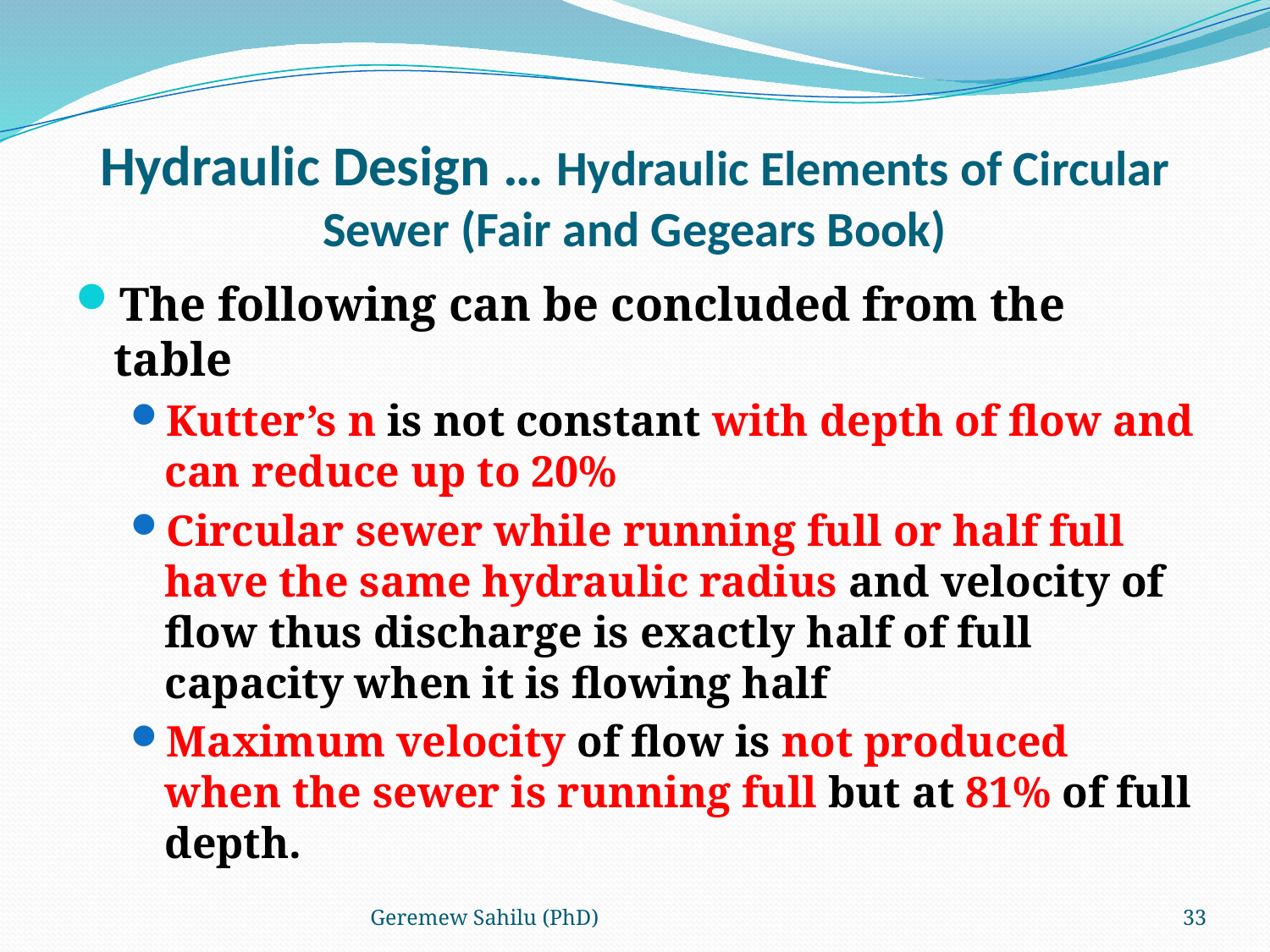

# Hydraulic Design … Hydraulic Elements of Circular Sewer (Fair and Gegears Book)
The following can be concluded from the table
Kutter’s n is not constant with depth of flow and can reduce up to 20%
Circular sewer while running full or half full have the same hydraulic radius and velocity of flow thus discharge is exactly half of full capacity when it is flowing half
Maximum velocity of flow is not produced when the sewer is running full but at 81% of full depth.
Geremew Sahilu (PhD)
33